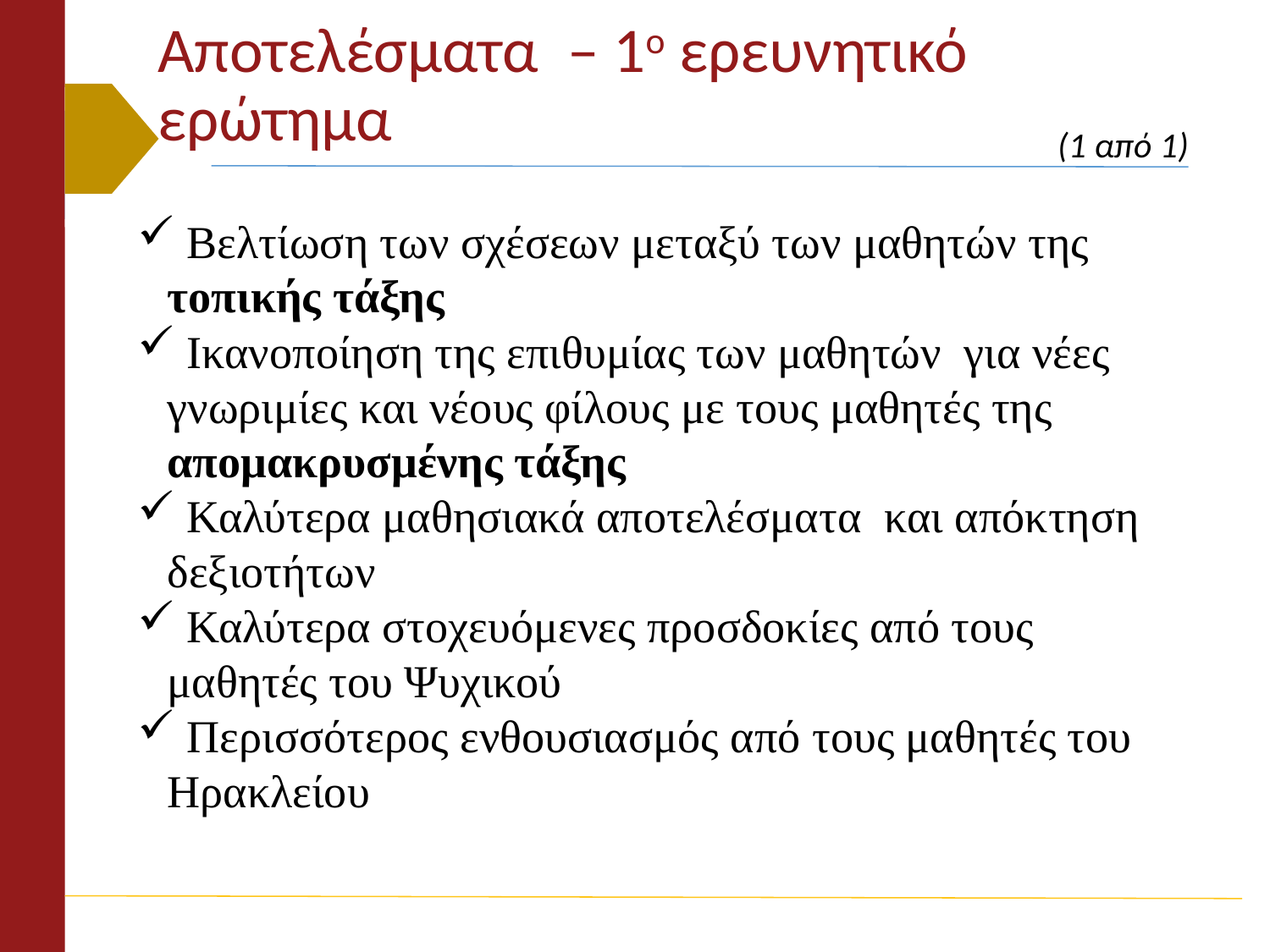

# Αποτελέσματα  – 1ο ερευνητικό ερώτημα
(1 από 1)
 Βελτίωση των σχέσεων μεταξύ των μαθητών της τοπικής τάξης
 Ικανοποίηση της επιθυμίας των μαθητών  για νέες γνωριμίες και νέους φίλους με τους μαθητές της απομακρυσμένης τάξης
 Καλύτερα μαθησιακά αποτελέσματα  και απόκτηση δεξιοτήτων
 Καλύτερα στοχευόμενες προσδοκίες από τους μαθητές του Ψυχικού
 Περισσότερος ενθουσιασμός από τους μαθητές του Ηρακλείου